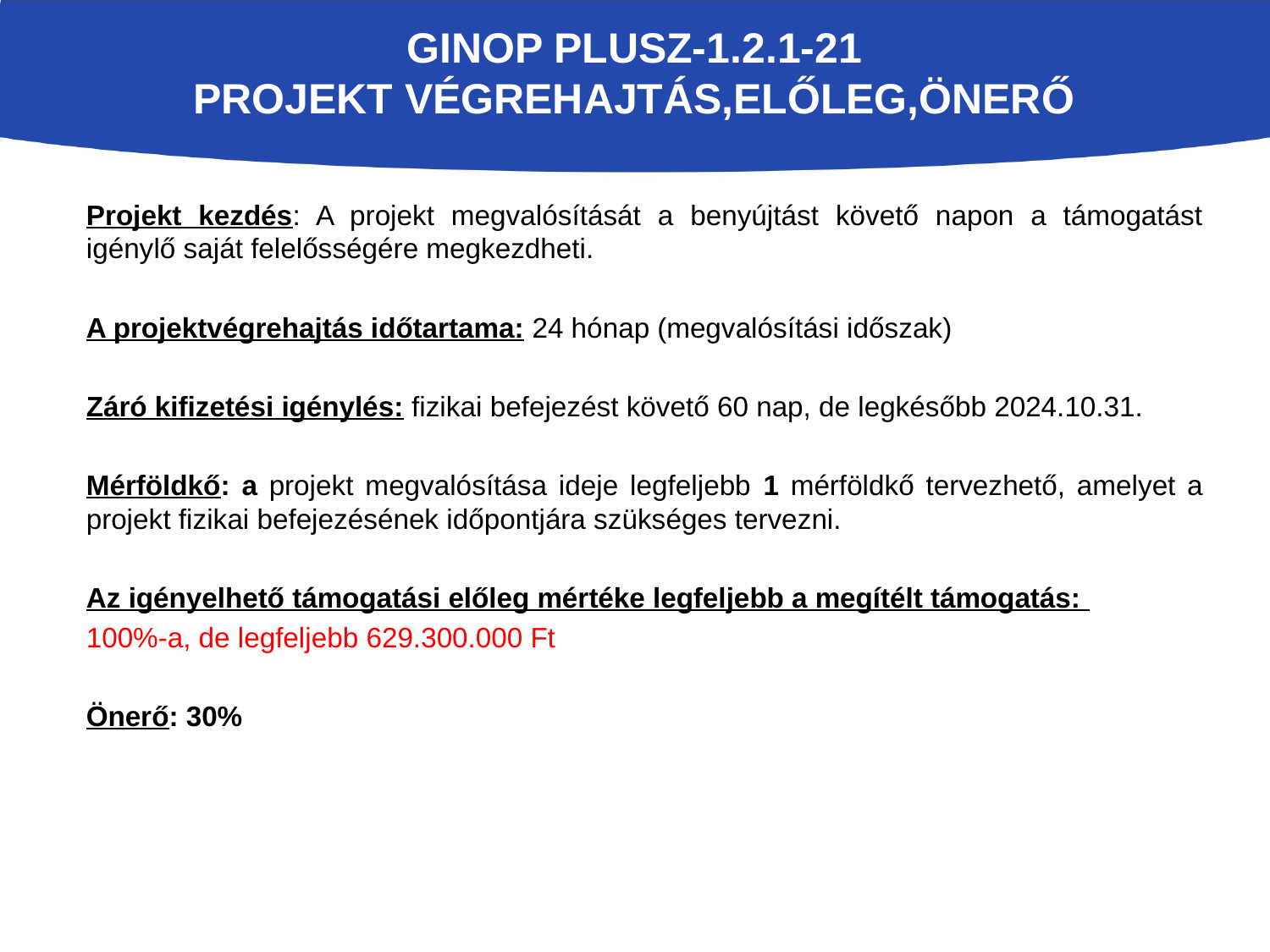

# GINOP Plusz-1.2.1-21 PROJEKT VÉGREHAJTÁS,ELŐLEG,ÖNERŐ
Projekt kezdés: A projekt megvalósítását a benyújtást követő napon a támogatást igénylő saját felelősségére megkezdheti.

A projektvégrehajtás időtartama: 24 hónap (megvalósítási időszak)

Záró kifizetési igénylés: fizikai befejezést követő 60 nap, de legkésőbb 2024.10.31.

Mérföldkő: a projekt megvalósítása ideje legfeljebb 1 mérföldkő tervezhető, amelyet a projekt fizikai befejezésének időpontjára szükséges tervezni.

Az igényelhető támogatási előleg mértéke legfeljebb a megítélt támogatás:
100%-a, de legfeljebb 629.300.000 Ft

Önerő: 30%